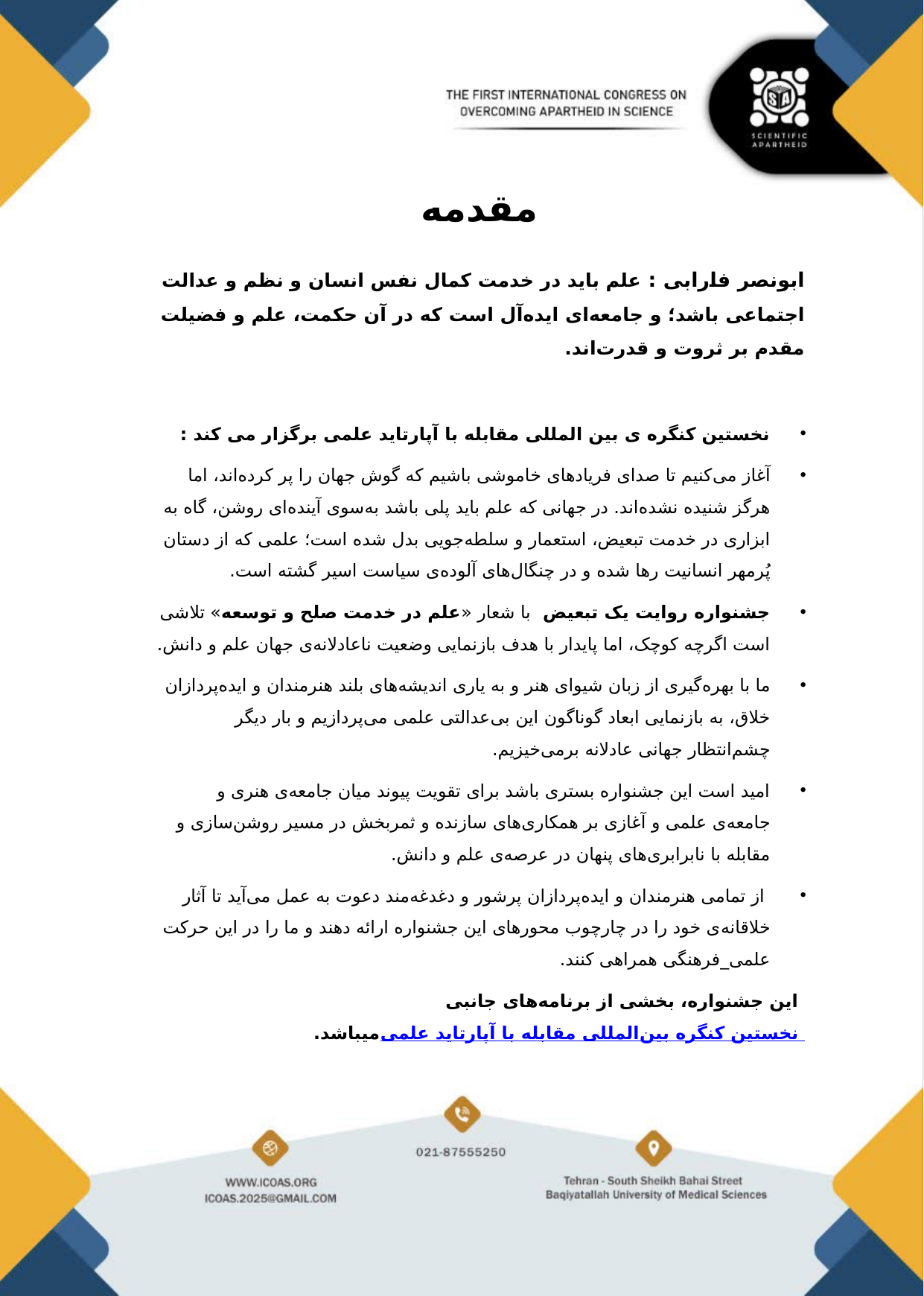

# مقدمه

ابونصر فارابی : علم باید در خدمت کمال نفس انسان و نظم و عدالت اجتماعی باشد؛ و جامعه‌ای ایده‌آل است که در آن حکمت، علم و فضیلت مقدم بر ثروت و قدرت‌اند.

نخستین کنگره ی بین المللی مقابله با آپارتاید علمی برگزار می کند :
آغاز می‌کنیم تا صدای فریادهای خاموشی باشیم که گوش جهان را پر کرده‌اند، اما هرگز شنیده نشده‌اند. در جهانی که علم باید پلی باشد به‌سوی آینده‌ای روشن، گاه به ابزاری در خدمت تبعیض، استعمار و سلطه‌جویی بدل شده است؛ علمی که از دستان پُرمهر انسانیت رها شده و در چنگال‌های آلوده‌ی سیاست اسیر گشته است.
جشنواره روایت یک تبعیض  با شعار «علم در خدمت صلح و توسعه» تلاشی است اگرچه کوچک، اما پایدار با هدف بازنمایی وضعیت ناعادلانه‌ی جهان علم و دانش.
ما با بهره‌گیری از زبان شیوای هنر و به یاری اندیشه‌های بلند هنرمندان و ایده‌پردازان خلاق، به بازنمایی ابعاد گوناگون این بی‌عدالتی علمی می‌پردازیم و بار دیگر چشم‌انتظار جهانی عادلانه برمی‌خیزیم.
امید است این جشنواره بستری باشد برای تقویت پیوند میان جامعه‌ی هنری و جامعه‌ی علمی و آغازی بر همکاری‌های سازنده و ثمربخش در مسیر روشن‌سازی و مقابله با نابرابری‌های پنهان در عرصه‌ی علم و دانش.
 از تمامی هنرمندان و ایده‌پردازان پرشور و دغدغه‌مند دعوت به عمل می‌آید تا آثار خلاقانه‌ی خود را در چارچوب محورهای این جشنواره ارائه دهند و ما را در این حرکت علمی_فرهنگی همراهی کنند.
 این جشنواره، بخشی از برنامه‌های جانبی نخستین کنگره بین‌المللی مقابله با آپارتاید علمی میباشد.